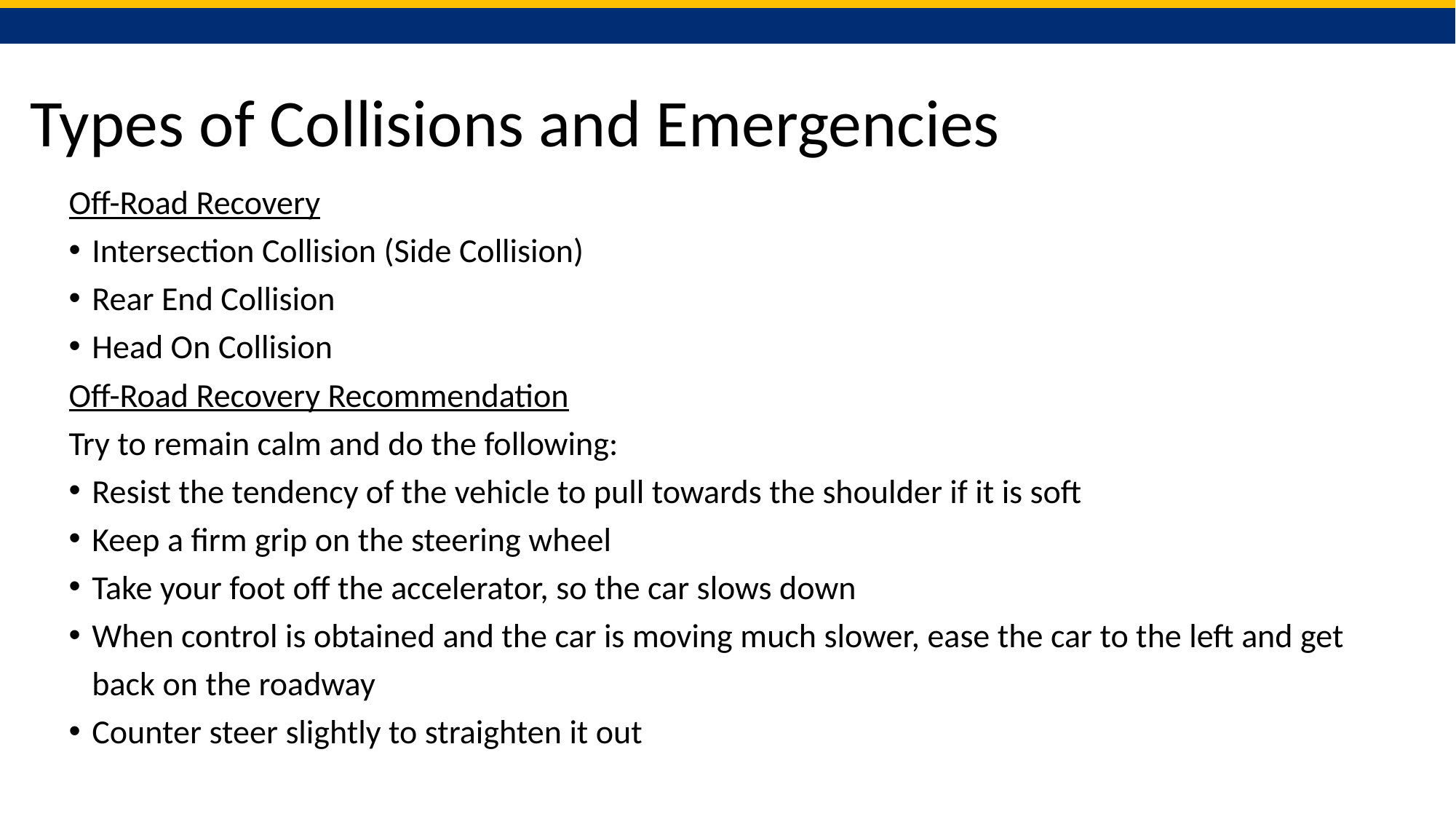

# Types of Collisions and Emergencies
Off-Road Recovery
Intersection Collision (Side Collision)
Rear End Collision
Head On Collision
Off-Road Recovery Recommendation
Try to remain calm and do the following:
Resist the tendency of the vehicle to pull towards the shoulder if it is soft
Keep a firm grip on the steering wheel
Take your foot off the accelerator, so the car slows down
When control is obtained and the car is moving much slower, ease the car to the left and get back on the roadway
Counter steer slightly to straighten it out